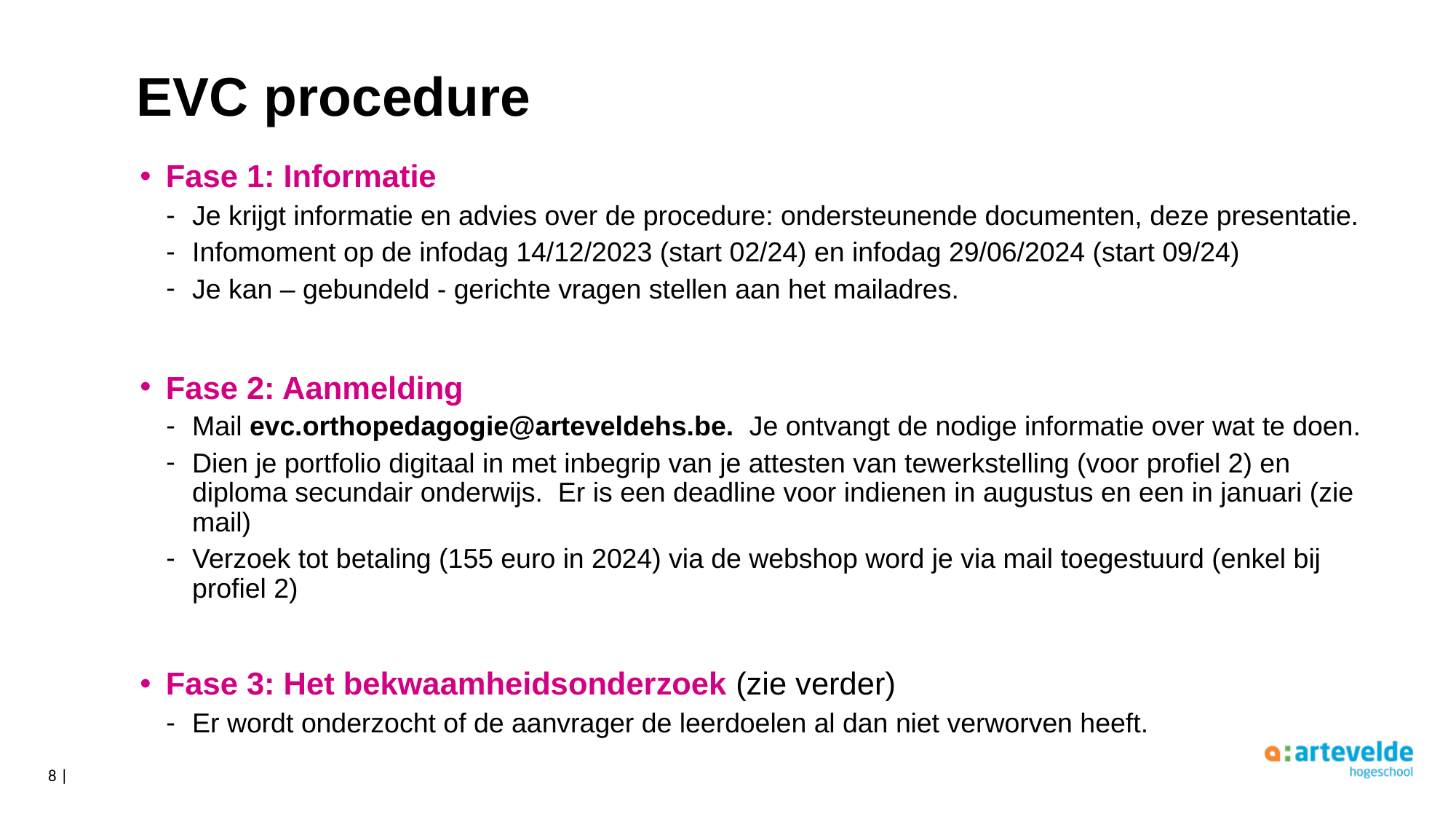

# EVC procedure
Fase 1: Informatie
Je krijgt informatie en advies over de procedure: ondersteunende documenten, deze presentatie.
Infomoment op de infodag 14/12/2023 (start 02/24) en infodag 29/06/2024 (start 09/24)
Je kan – gebundeld - gerichte vragen stellen aan het mailadres.

Fase 2: Aanmelding
Mail evc.orthopedagogie@arteveldehs.be.  Je ontvangt de nodige informatie over wat te doen.
Dien je portfolio digitaal in met inbegrip van je attesten van tewerkstelling (voor profiel 2) en diploma secundair onderwijs.  Er is een deadline voor indienen in augustus en een in januari (zie mail)
Verzoek tot betaling (155 euro in 2024) via de webshop word je via mail toegestuurd (enkel bij profiel 2)

Fase 3: Het bekwaamheidsonderzoek (zie verder)
Er wordt onderzocht of de aanvrager de leerdoelen al dan niet verworven heeft.

8 |